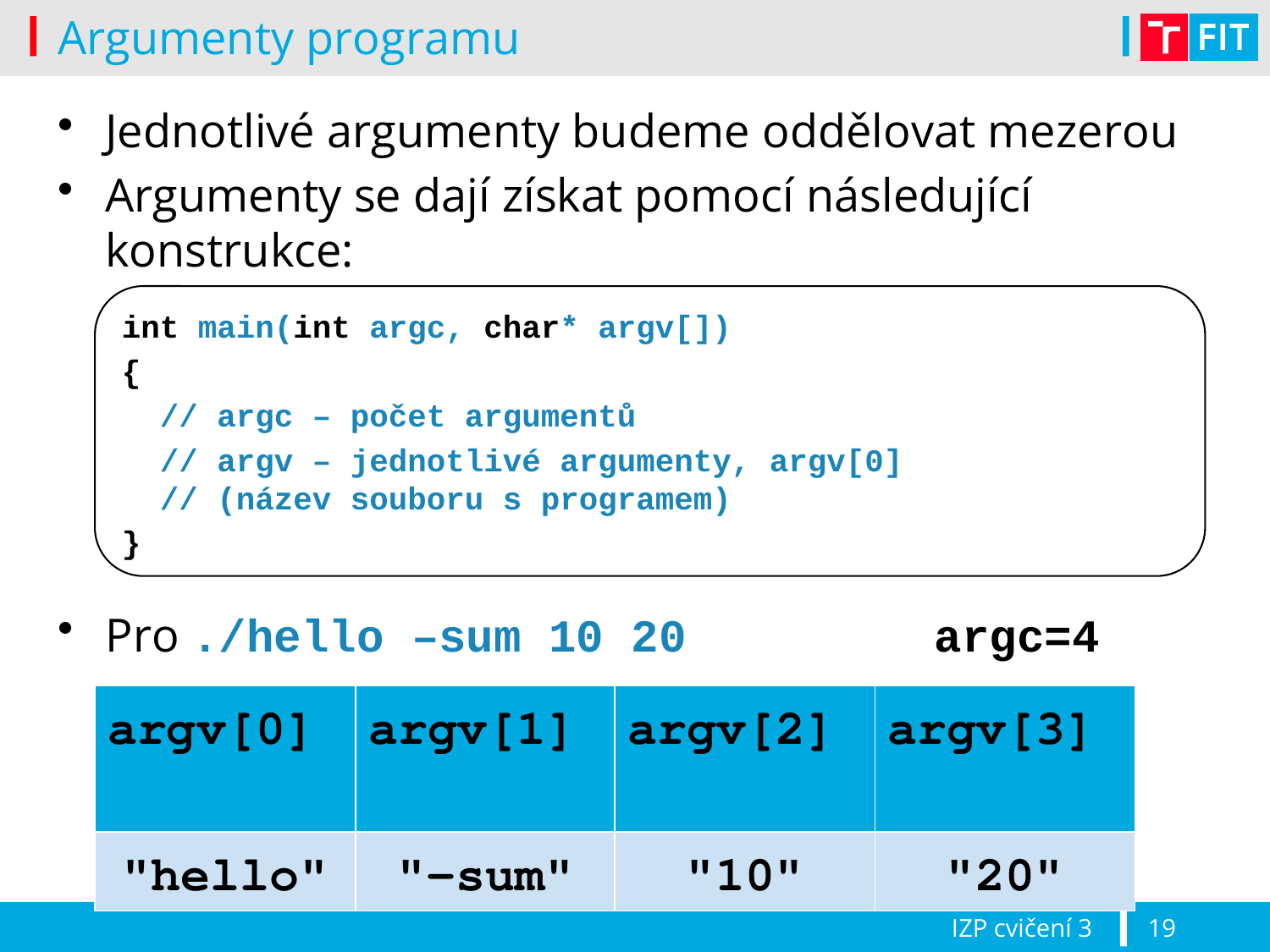

# Argumenty programu
Jednotlivé argumenty budeme oddělovat mezerou
Argumenty se dají získat pomocí následující konstrukce:

Pro ./hello –sum 10 20         argc=4

int main(int argc, char* argv[])
{
  // argc – počet argumentů
  // argv – jednotlivé argumenty, argv[0]
  // (název souboru s programem)
}
| argv[0] | argv[1] | argv[2] | argv[3] |
| --- | --- | --- | --- |
| "hello" | "-sum" | "10" | "20" |
IZP cvičení 3
19